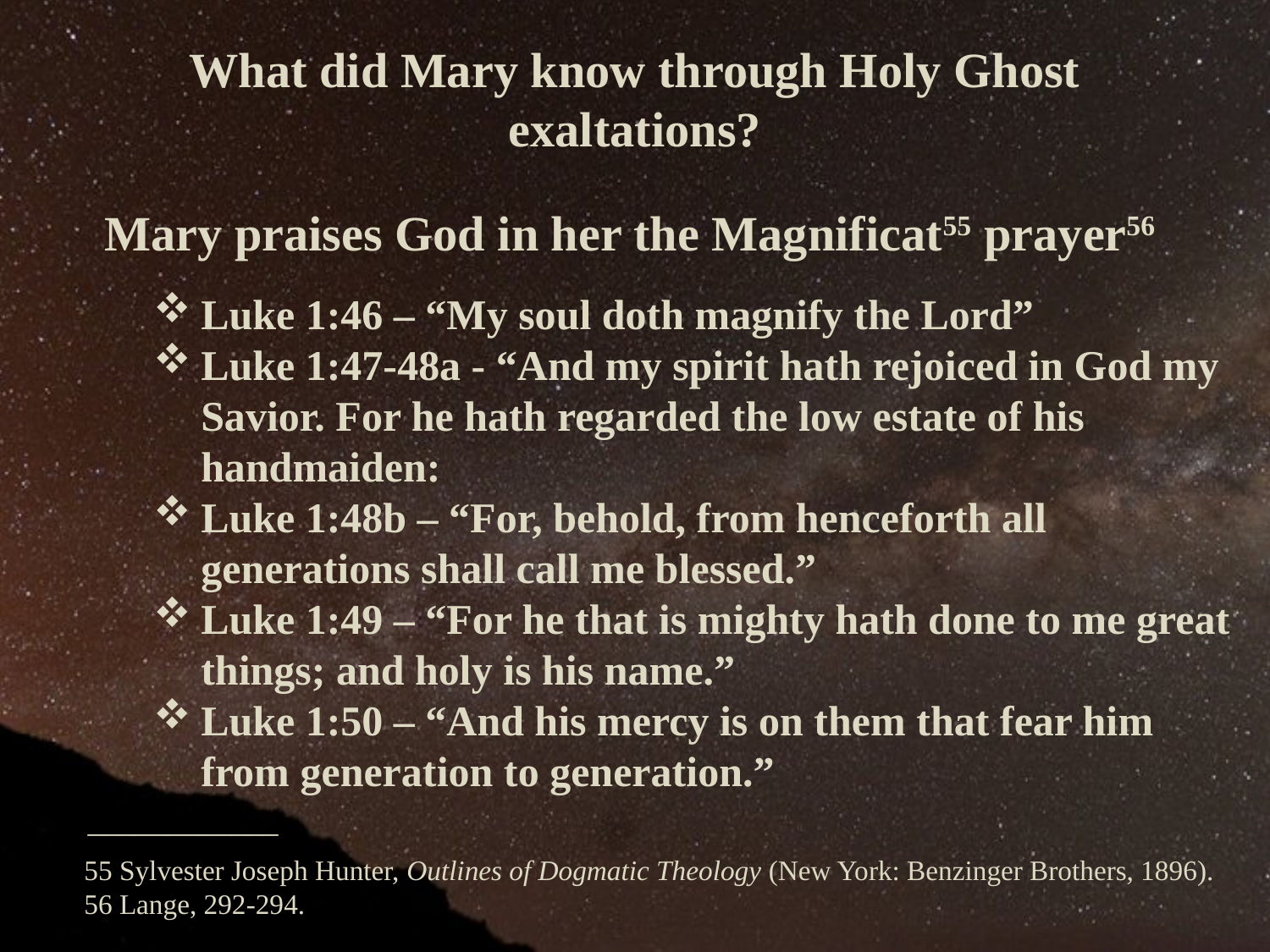

What did Mary know through Holy Ghost exaltations?
Mary praises God in her the Magnificat55 prayer56
Luke 1:46 – “My soul doth magnify the Lord”
Luke 1:47-48a - “And my spirit hath rejoiced in God my Savior. For he hath regarded the low estate of his handmaiden:
Luke 1:48b – “For, behold, from henceforth all generations shall call me blessed.”
Luke 1:49 – “For he that is mighty hath done to me great things; and holy is his name.”
Luke 1:50 – “And his mercy is on them that fear him from generation to generation.”
____________
55 Sylvester Joseph Hunter, Outlines of Dogmatic Theology (New York: Benzinger Brothers, 1896).
56 Lange, 292-294.